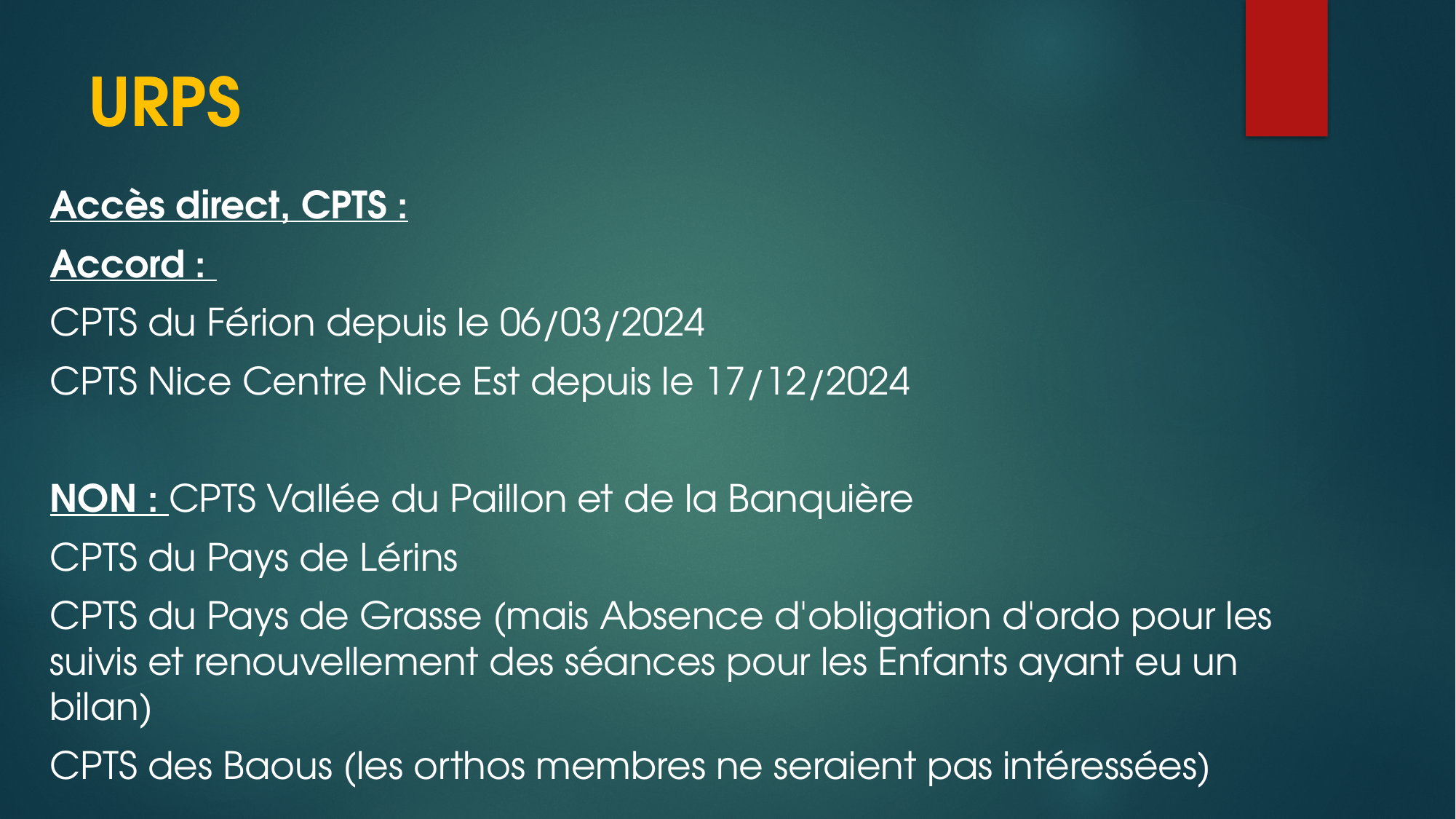

# URPS
Accès direct, CPTS :
Accord :
CPTS du Férion depuis le 06/03/2024
CPTS Nice Centre Nice Est depuis le 17/12/2024

NON : CPTS Vallée du Paillon et de la Banquière
CPTS du Pays de Lérins
CPTS du Pays de Grasse (mais Absence d'obligation d'ordo pour les suivis et renouvellement des séances pour les Enfants ayant eu un bilan)
CPTS des Baous (les orthos membres ne seraient pas intéressées)